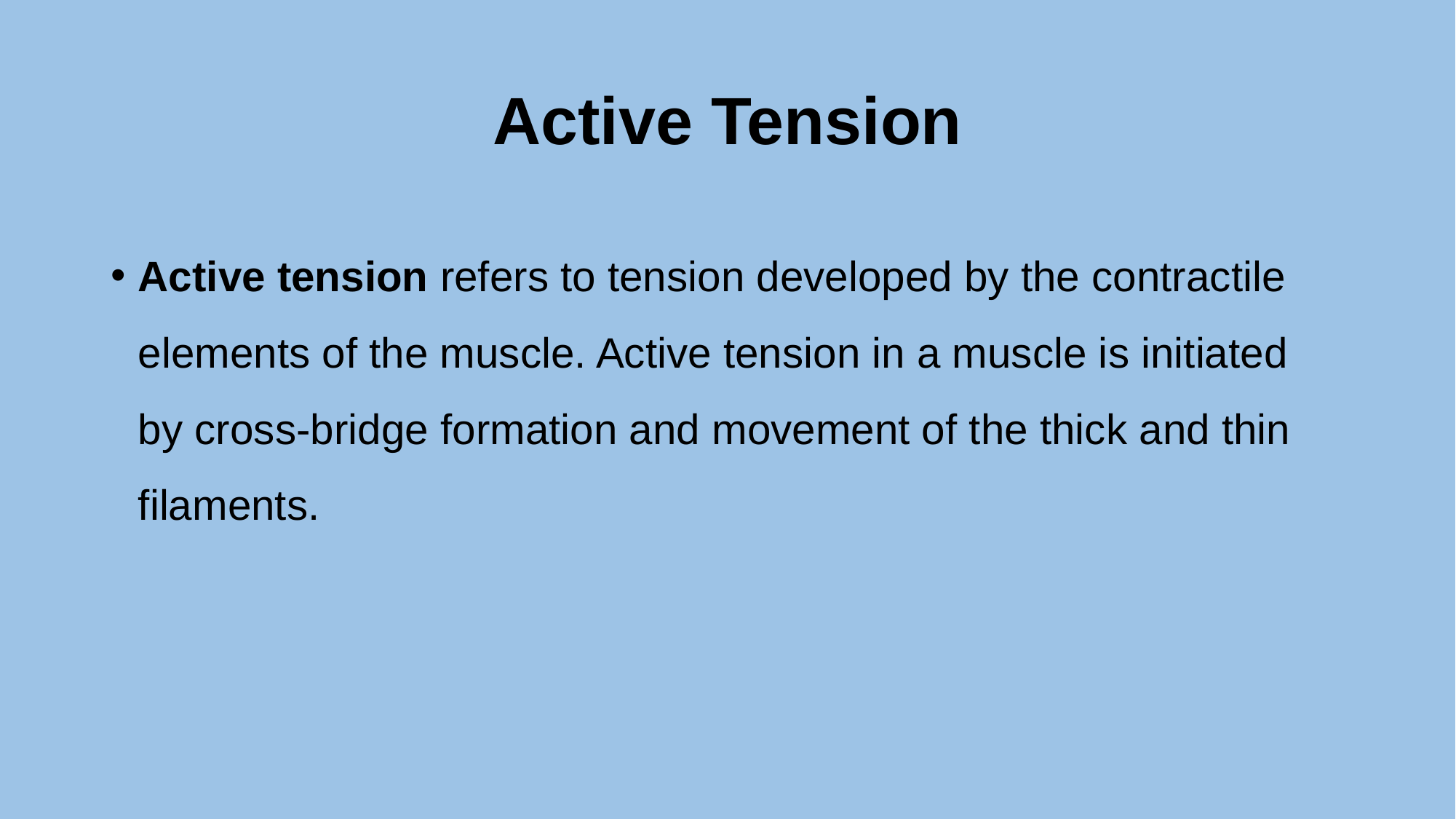

# Active Tension
Active tension refers to tension developed by the contractile elements of the muscle. Active tension in a muscle is initiated by cross-bridge formation and movement of the thick and thin filaments.